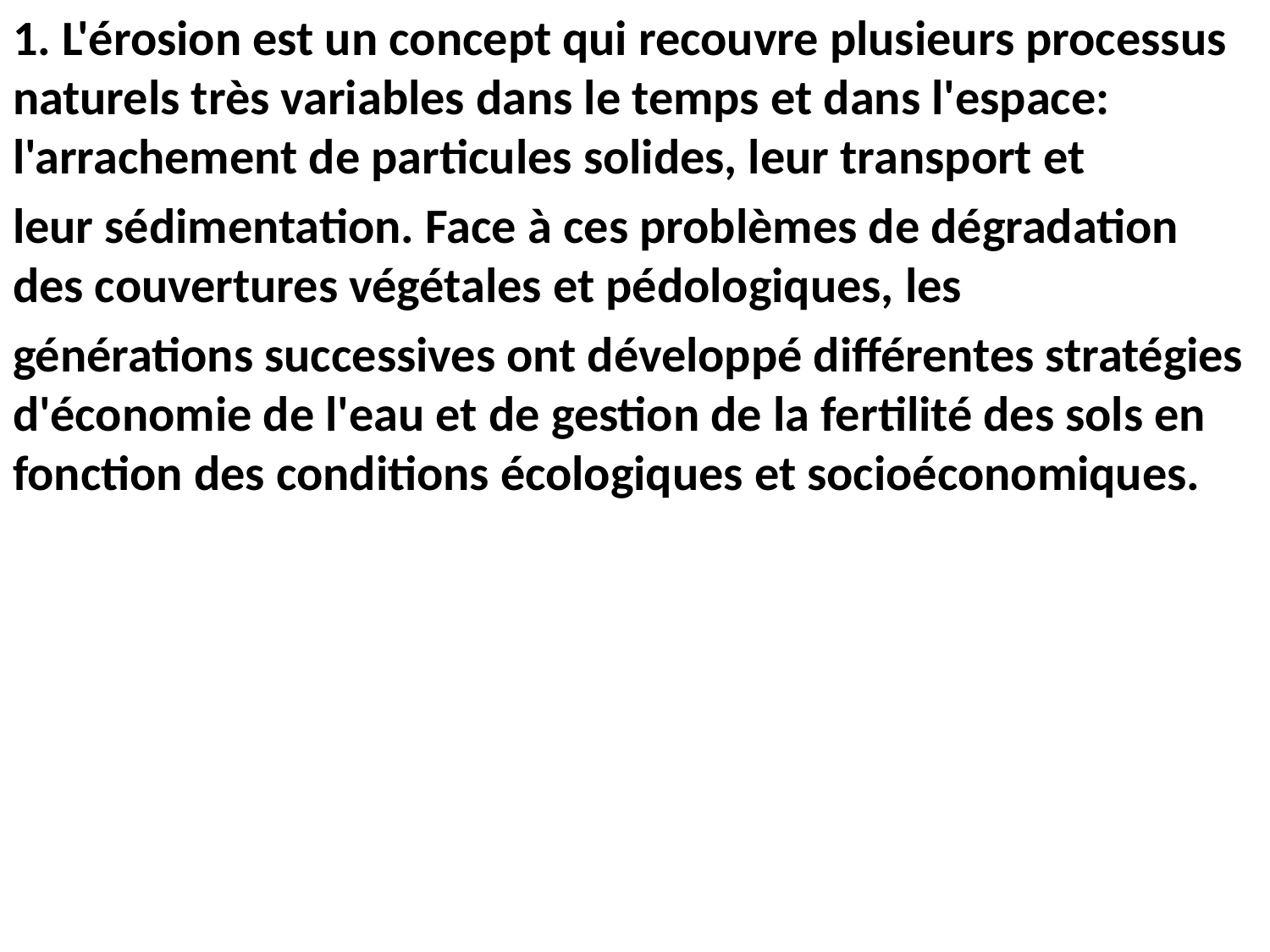

1. L'érosion est un concept qui recouvre plusieurs processus naturels très variables dans le temps et dans l'espace: l'arrachement de particules solides, leur transport et
leur sédimentation. Face à ces problèmes de dégradation des couvertures végétales et pédologiques, les
générations successives ont développé différentes stratégies d'économie de l'eau et de gestion de la fertilité des sols en fonction des conditions écologiques et socioéconomiques.